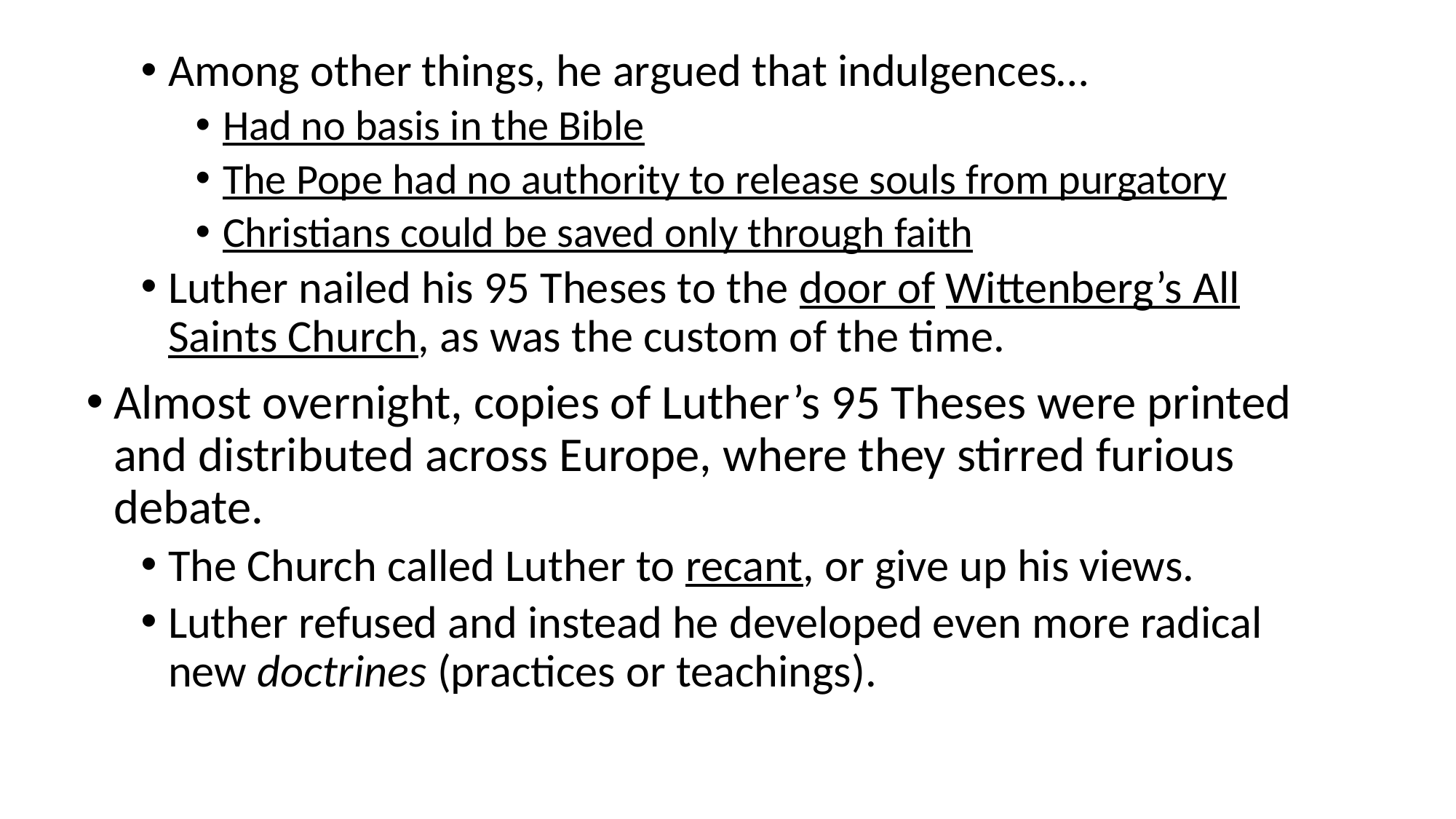

Among other things, he argued that indulgences…
Had no basis in the Bible
The Pope had no authority to release souls from purgatory
Christians could be saved only through faith
Luther nailed his 95 Theses to the door of Wittenberg’s All Saints Church, as was the custom of the time.
Almost overnight, copies of Luther’s 95 Theses were printed and distributed across Europe, where they stirred furious debate.
The Church called Luther to recant, or give up his views.
Luther refused and instead he developed even more radical new doctrines (practices or teachings).